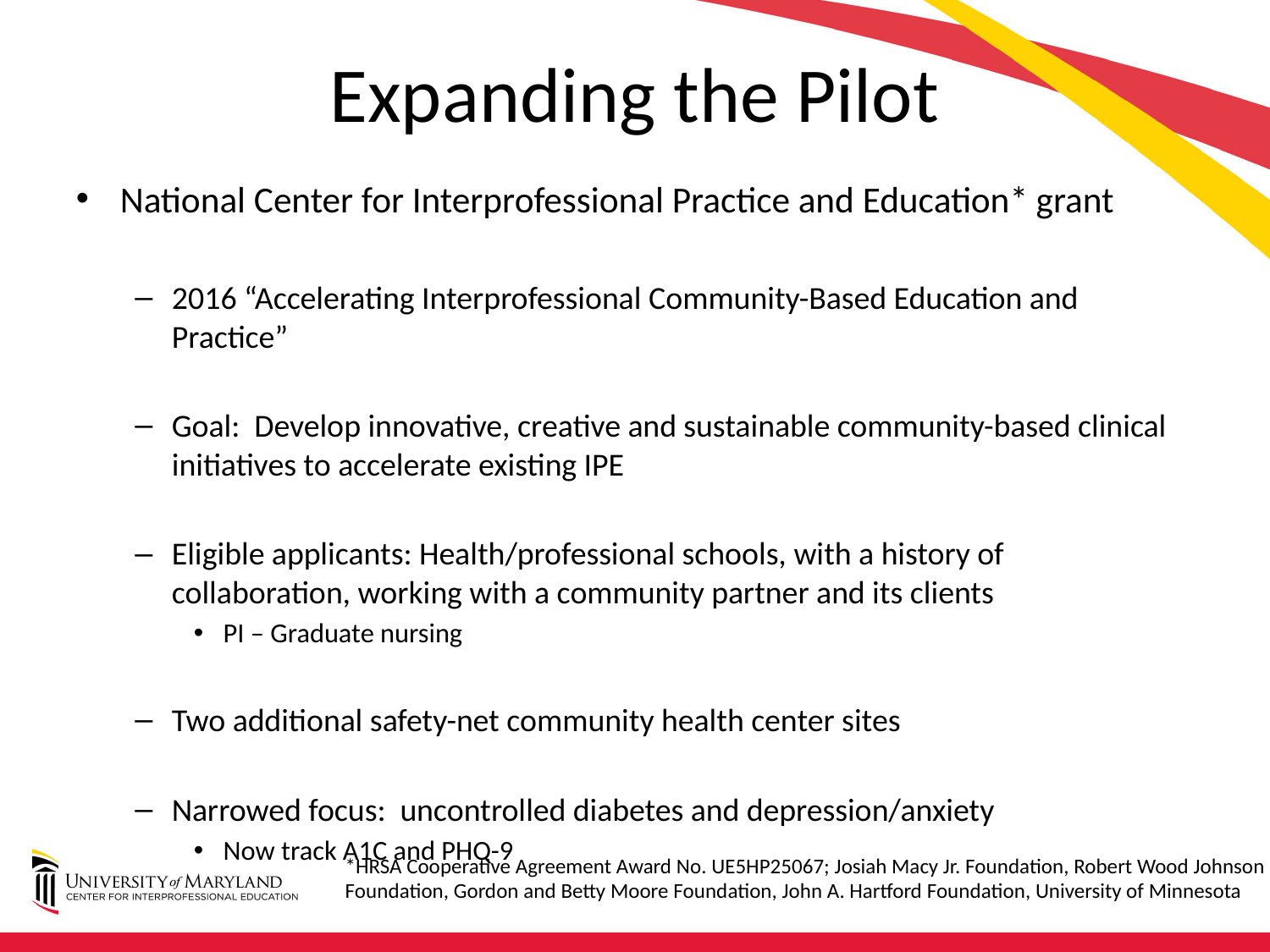

# Expanding the Pilot
National Center for Interprofessional Practice and Education* grant

2016 “Accelerating Interprofessional Community-Based Education and Practice”

Goal:  Develop innovative, creative and sustainable community-based clinical initiatives to accelerate existing IPE

Eligible applicants: Health/professional schools, with a history of collaboration, working with a community partner and its clients
PI – Graduate nursing

Two additional safety-net community health center sites

Narrowed focus:  uncontrolled diabetes and depression/anxiety
Now track A1C and PHQ-9
*HRSA Cooperative Agreement Award No. UE5HP25067; Josiah Macy Jr. Foundation, Robert Wood Johnson
Foundation, Gordon and Betty Moore Foundation, John A. Hartford Foundation, University of Minnesota